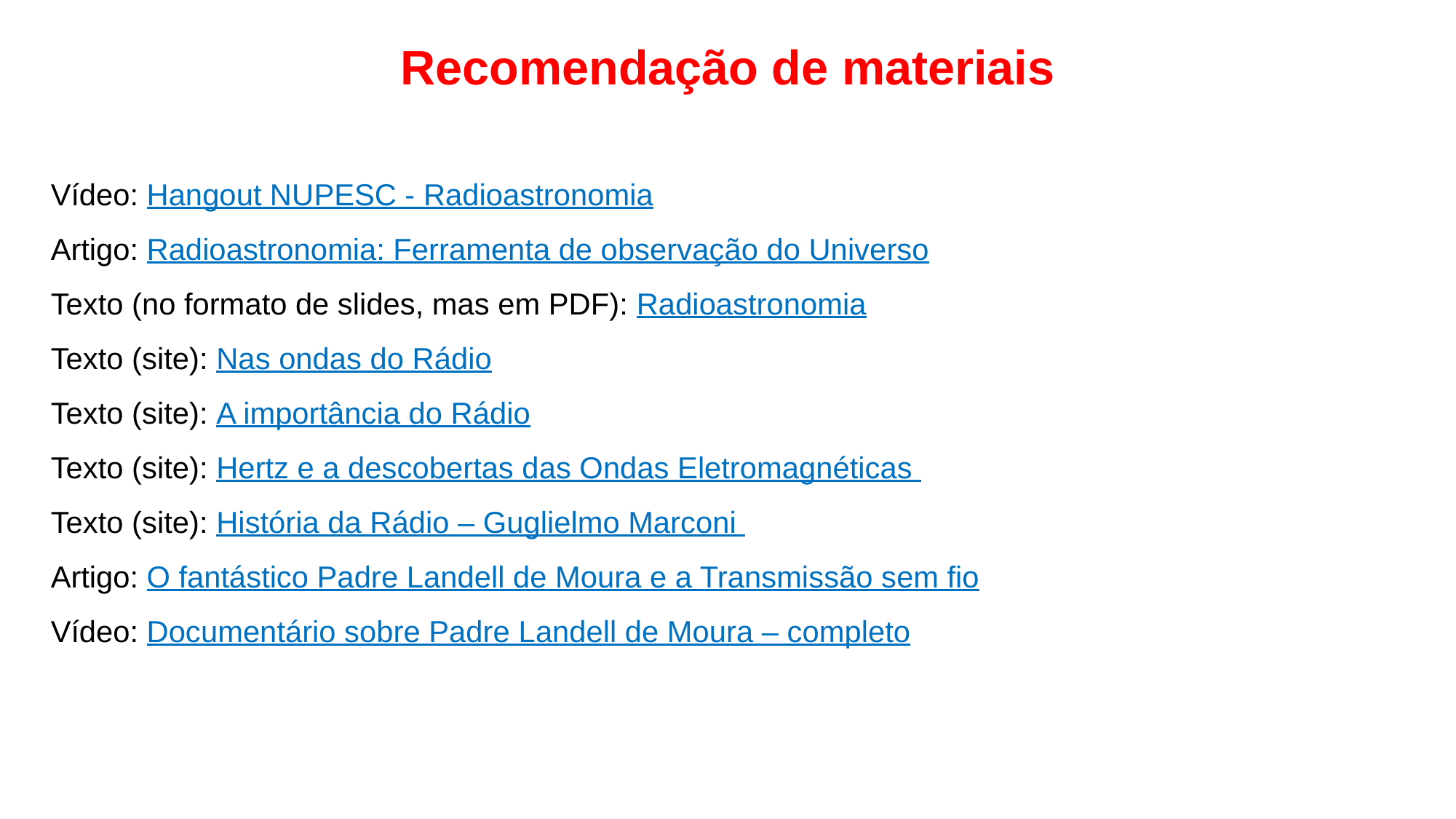

Recomendação de materiais
Vídeo: Hangout NUPESC - Radioastronomia
Artigo: Radioastronomia: Ferramenta de observação do Universo
Texto (no formato de slides, mas em PDF): Radioastronomia
Texto (site): Nas ondas do Rádio
Texto (site): A importância do Rádio
Texto (site): Hertz e a descobertas das Ondas Eletromagnéticas
Texto (site): História da Rádio – Guglielmo Marconi
Artigo: O fantástico Padre Landell de Moura e a Transmissão sem fio
Vídeo: Documentário sobre Padre Landell de Moura – completo